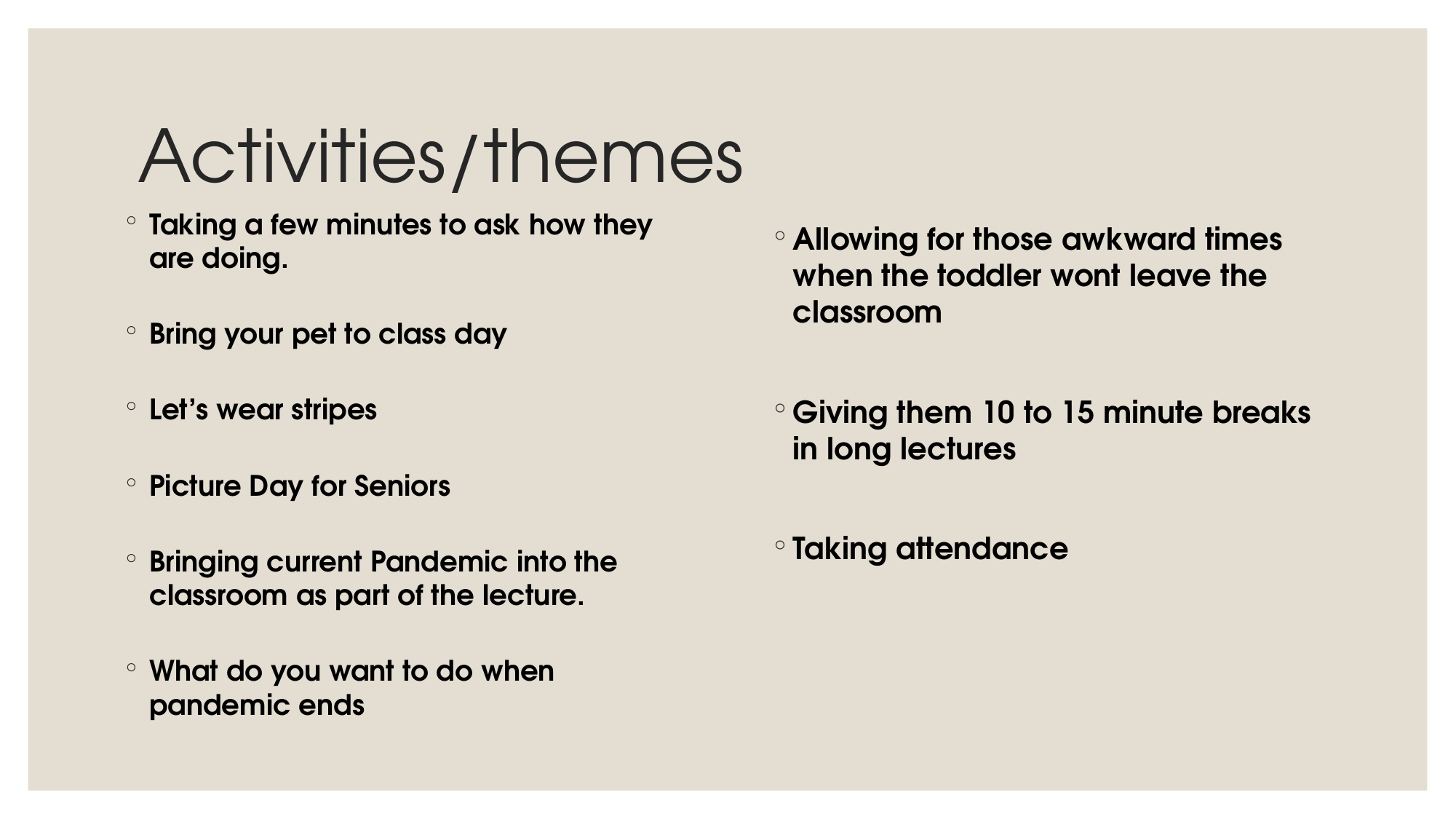

# Activities/themes
Taking a few minutes to ask how they are doing.

Bring your pet to class day

Let’s wear stripes

Picture Day for Seniors

Bringing current Pandemic into the classroom as part of the lecture.

What do you want to do when pandemic ends

Allowing for those awkward times when the toddler wont leave the classroom

Giving them 10 to 15 minute breaks in long lectures

Taking attendance